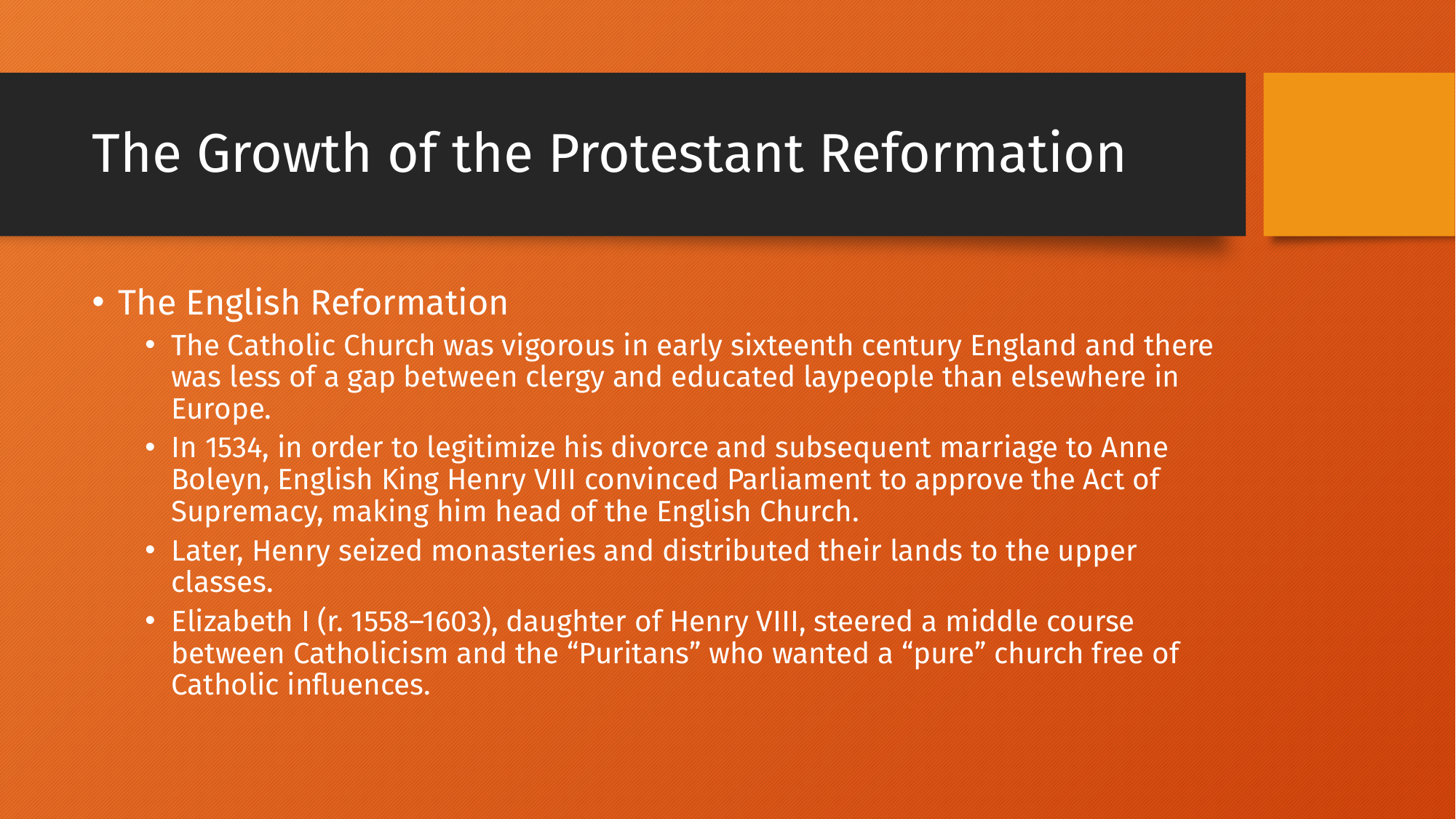

# The Growth of the Protestant Reformation
The English Reformation
The Catholic Church was vigorous in early sixteenth century England and there was less of a gap between clergy and educated laypeople than elsewhere in Europe.
In 1534, in order to legitimize his divorce and subsequent marriage to Anne Boleyn, English King Henry VIII convinced Parliament to approve the Act of Supremacy, making him head of the English Church.
Later, Henry seized monasteries and distributed their lands to the upper classes.
Elizabeth I (r. 1558–1603), daughter of Henry VIII, steered a middle course between Catholicism and the “Puritans” who wanted a “pure” church free of Catholic influences.